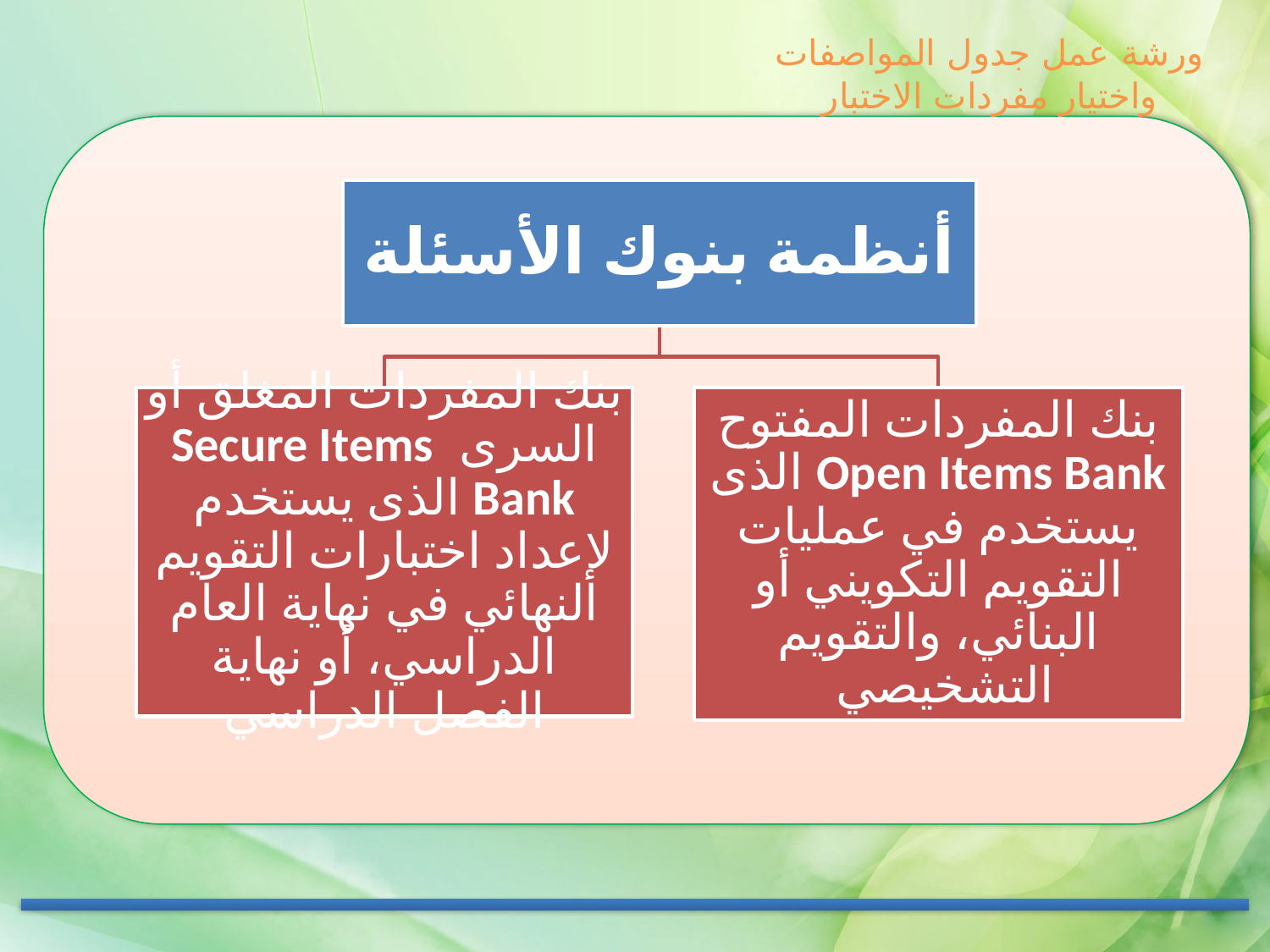

ورشة عمل جدول المواصفات واختيار مفردات الاختبار

أنظمة بنوك الأسئلة
بنك المفردات المغلق أو السرى  Secure Items Bank الذى يستخدم لإعداد اختبارات التقويم النهائي في نهاية العام الدراسي، أو نهاية الفصل الدراسي
بنك المفردات المفتوح Open Items Bank الذى يستخدم في عمليات التقويم التكويني أو البنائي، والتقويم التشخيصي